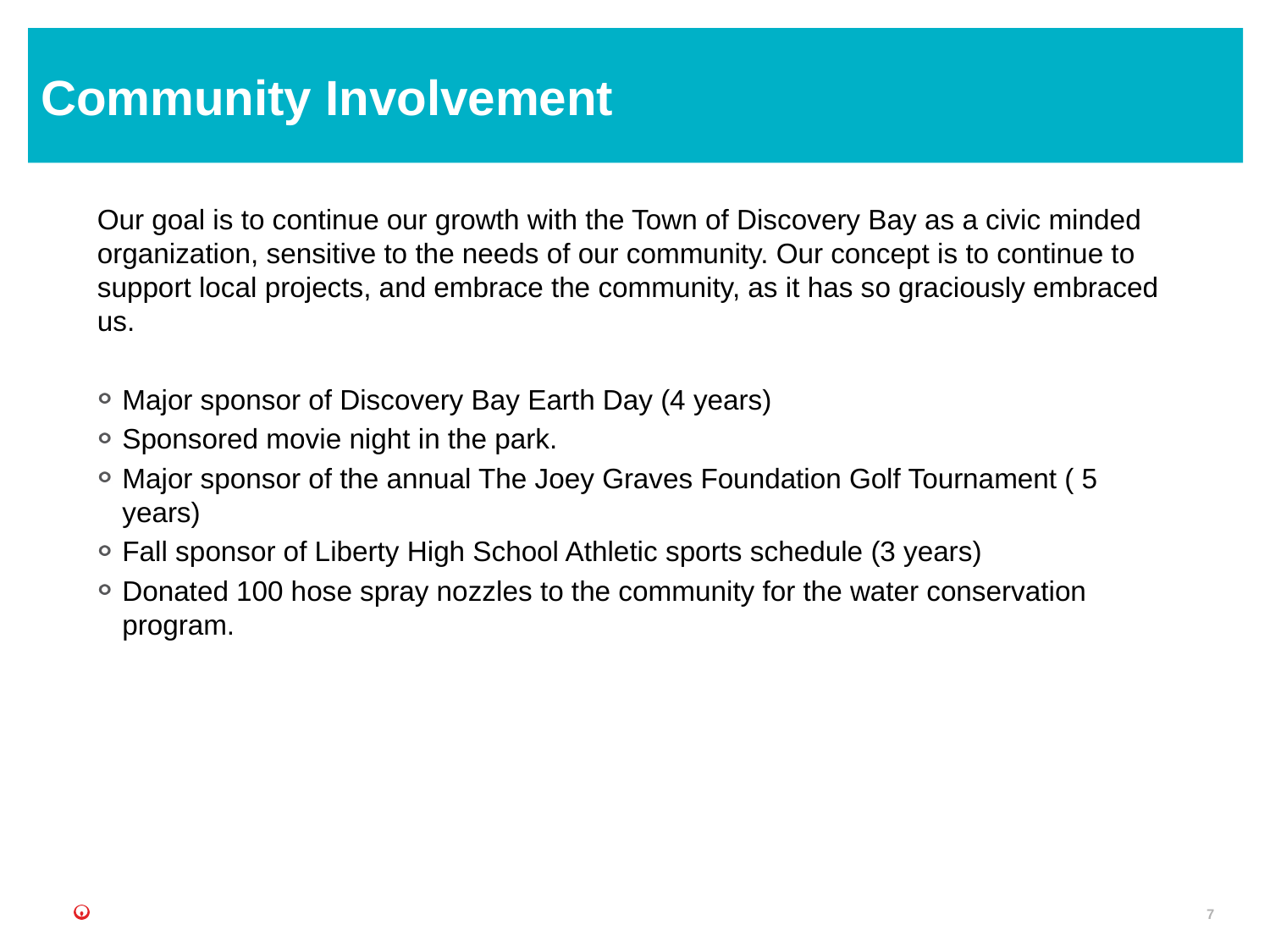

# Community Involvement
Our goal is to continue our growth with the Town of Discovery Bay as a civic minded organization, sensitive to the needs of our community. Our concept is to continue to support local projects, and embrace the community, as it has so graciously embraced us.

Major sponsor of Discovery Bay Earth Day (4 years)
Sponsored movie night in the park.
Major sponsor of the annual The Joey Graves Foundation Golf Tournament ( 5 years)
Fall sponsor of Liberty High School Athletic sports schedule (3 years)
Donated 100 hose spray nozzles to the community for the water conservation program.

7